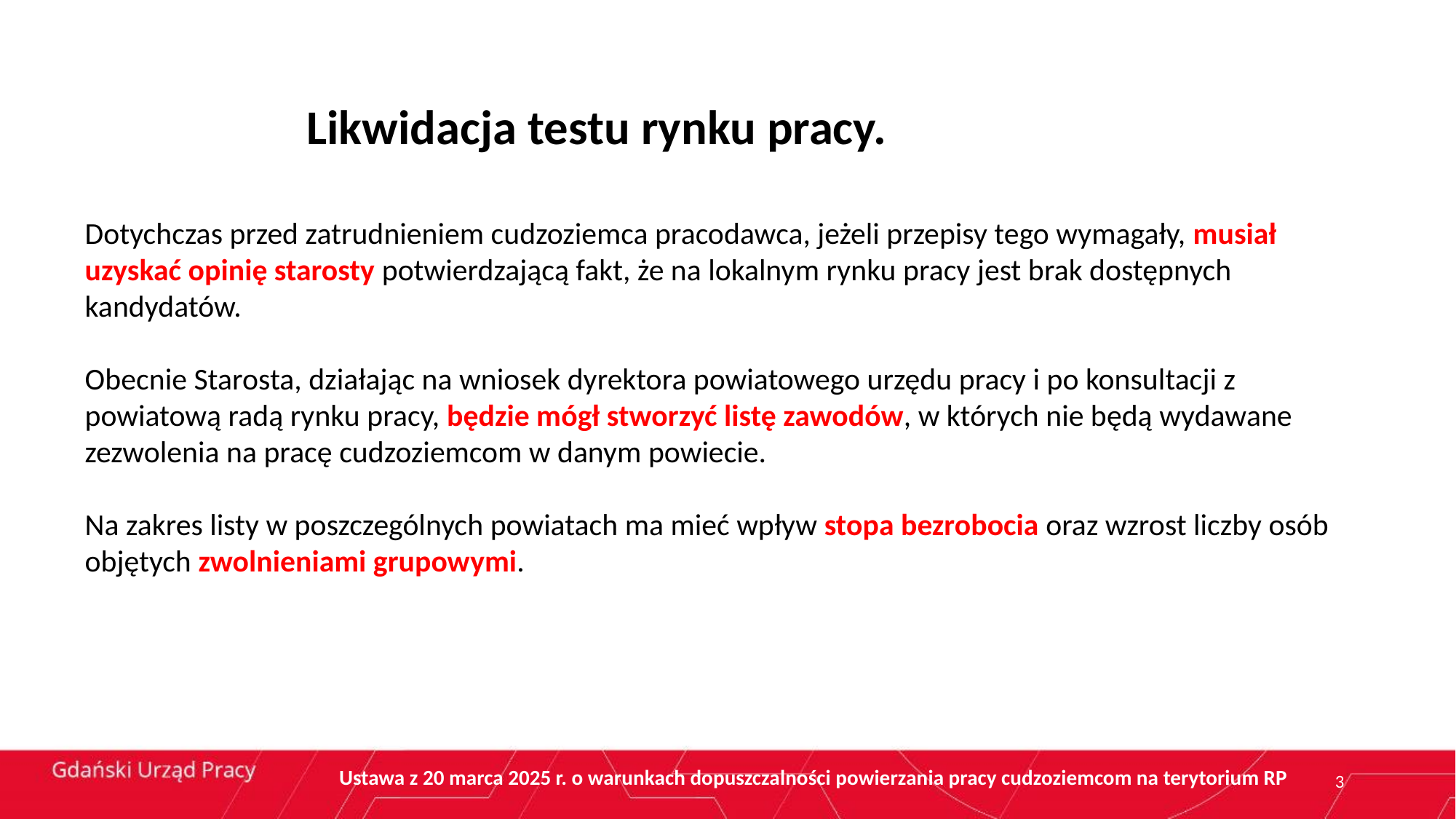

Likwidacja testu rynku pracy.
Dotychczas przed zatrudnieniem cudzoziemca pracodawca, jeżeli przepisy tego wymagały, musiał uzyskać opinię starosty potwierdzającą fakt, że na lokalnym rynku pracy jest brak dostępnych kandydatów.

Obecnie Starosta, działając na wniosek dyrektora powiatowego urzędu pracy i po konsultacji z powiatową radą rynku pracy, będzie mógł stworzyć listę zawodów, w których nie będą wydawane zezwolenia na pracę cudzoziemcom w danym powiecie.

Na zakres listy w poszczególnych powiatach ma mieć wpływ stopa bezrobocia oraz wzrost liczby osób objętych zwolnieniami grupowymi.

Ustawa z 20 marca 2025 r. o warunkach dopuszczalności powierzania pracy cudzoziemcom na terytorium RP
3